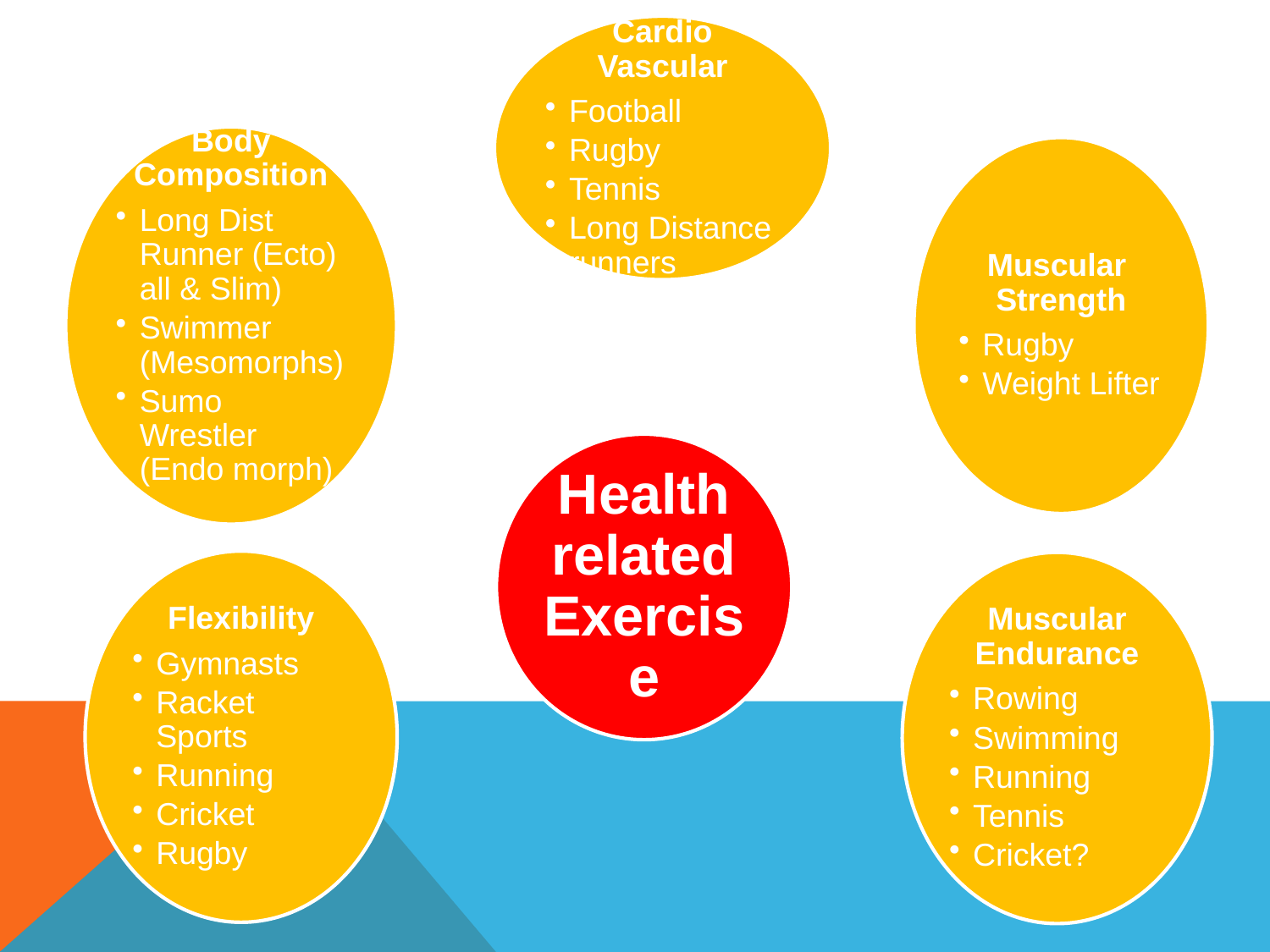

Health related Exercise

Cardio Vascular
Football
Rugby
Tennis
Long Distance runners

Muscular  Strength
Rugby
Weight Lifter

Muscular Endurance
Rowing
Swimming
Running
Tennis
Cricket?

Flexibility
Gymnasts
Racket Sports
Running
Cricket
Rugby

Body Composition
Long Dist Runner (Ecto) all & Slim)
Swimmer (Mesomorphs)
Sumo Wrestler (Endo morph)